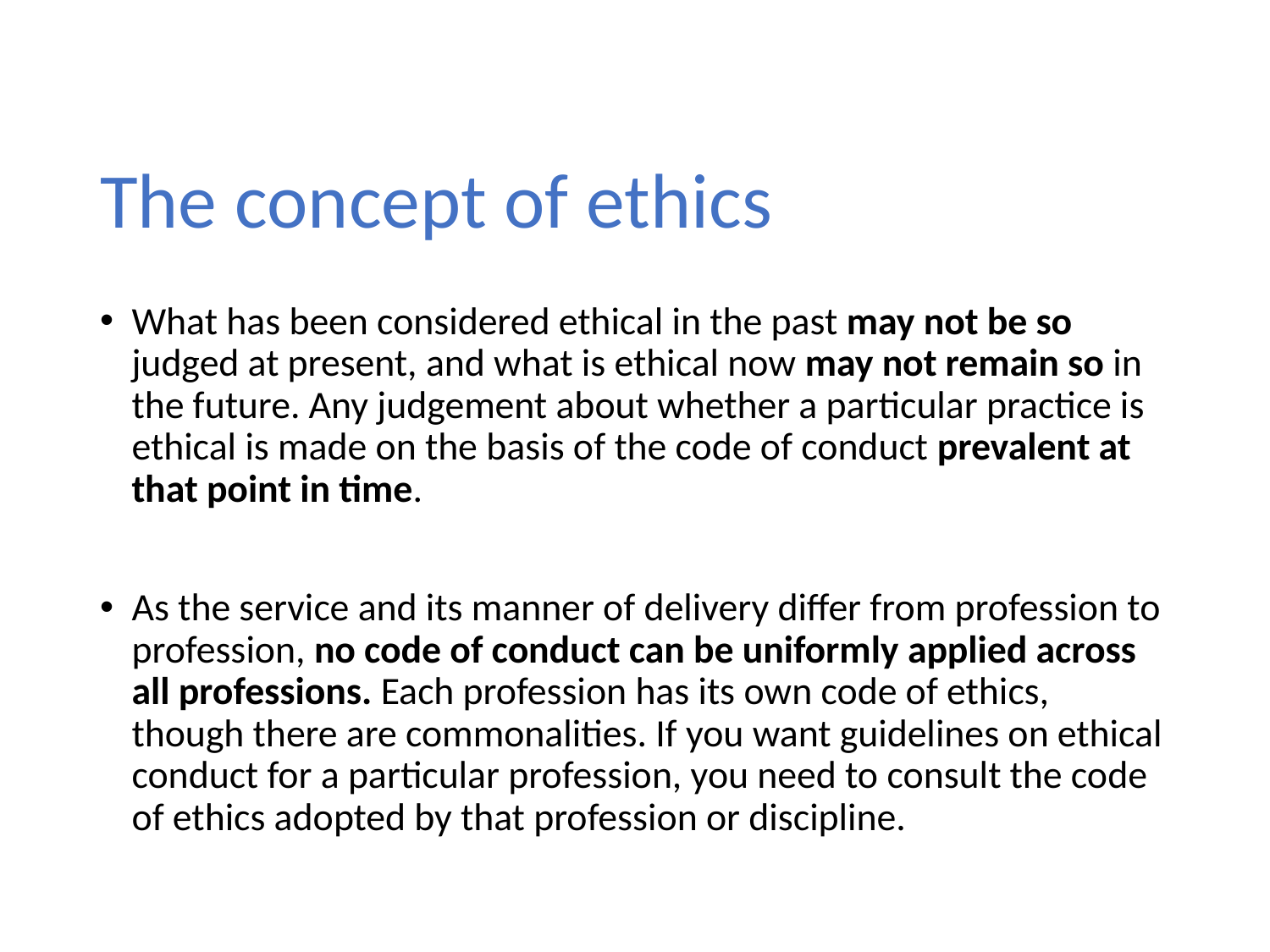

# The concept of ethics
What has been considered ethical in the past may not be so judged at present, and what is ethical now may not remain so in the future. Any judgement about whether a particular practice is ethical is made on the basis of the code of conduct prevalent at that point in time.

As the service and its manner of delivery differ from profession to profession, no code of conduct can be uniformly applied across all professions. Each profession has its own code of ethics, though there are commonalities. If you want guidelines on ethical conduct for a particular profession, you need to consult the code of ethics adopted by that profession or discipline.